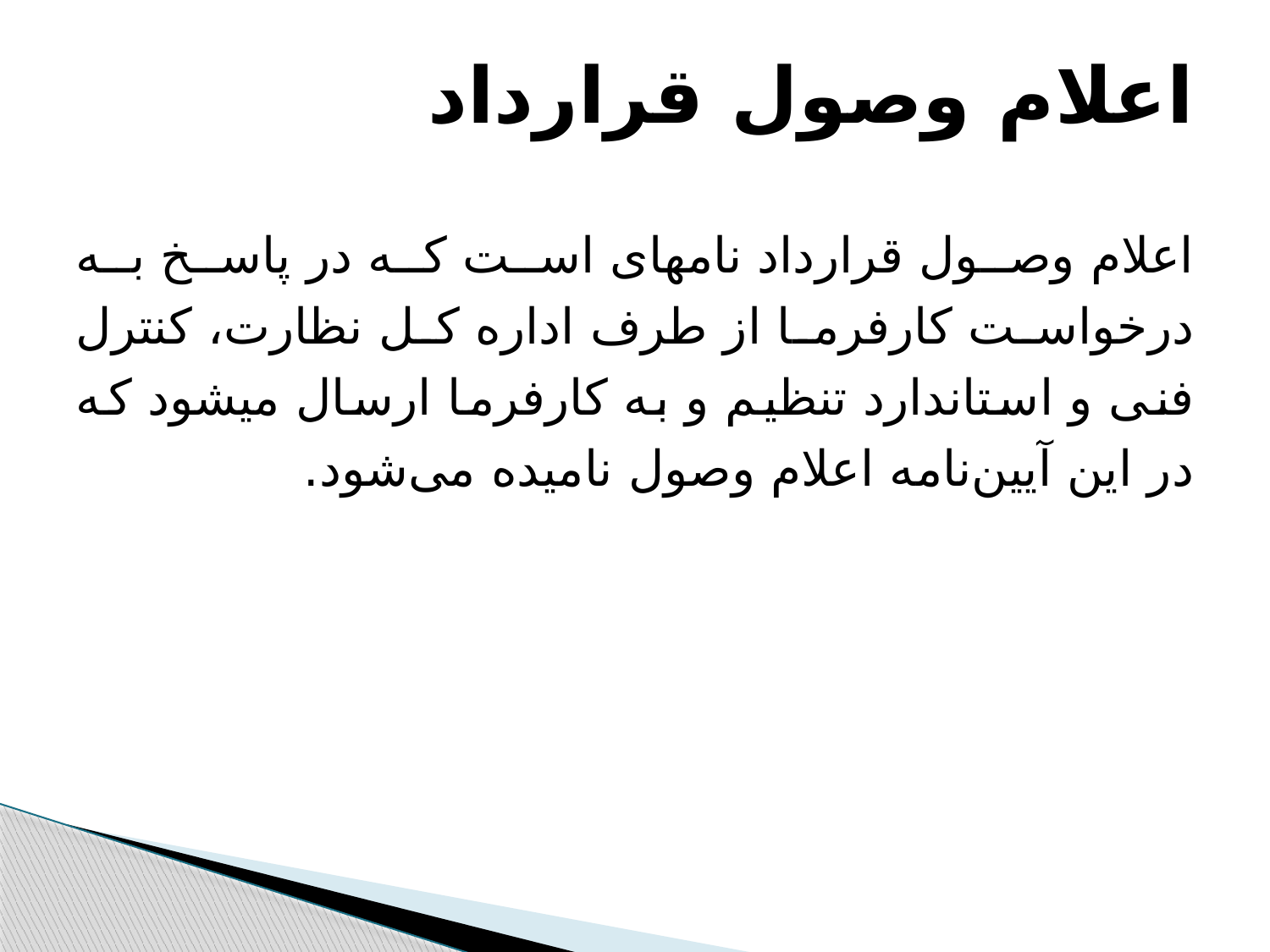

# اعلام وصول قرارداد
اعلام وصول قرارداد نامه­ای است که در پاسخ به درخواست کارفرما از طرف اداره کل نظارت، کنترل فنی و استاندارد تنظیم و به کارفرما ارسال می­شود که در این آیین‌نامه اعلام وصول نامیده می‌شود.